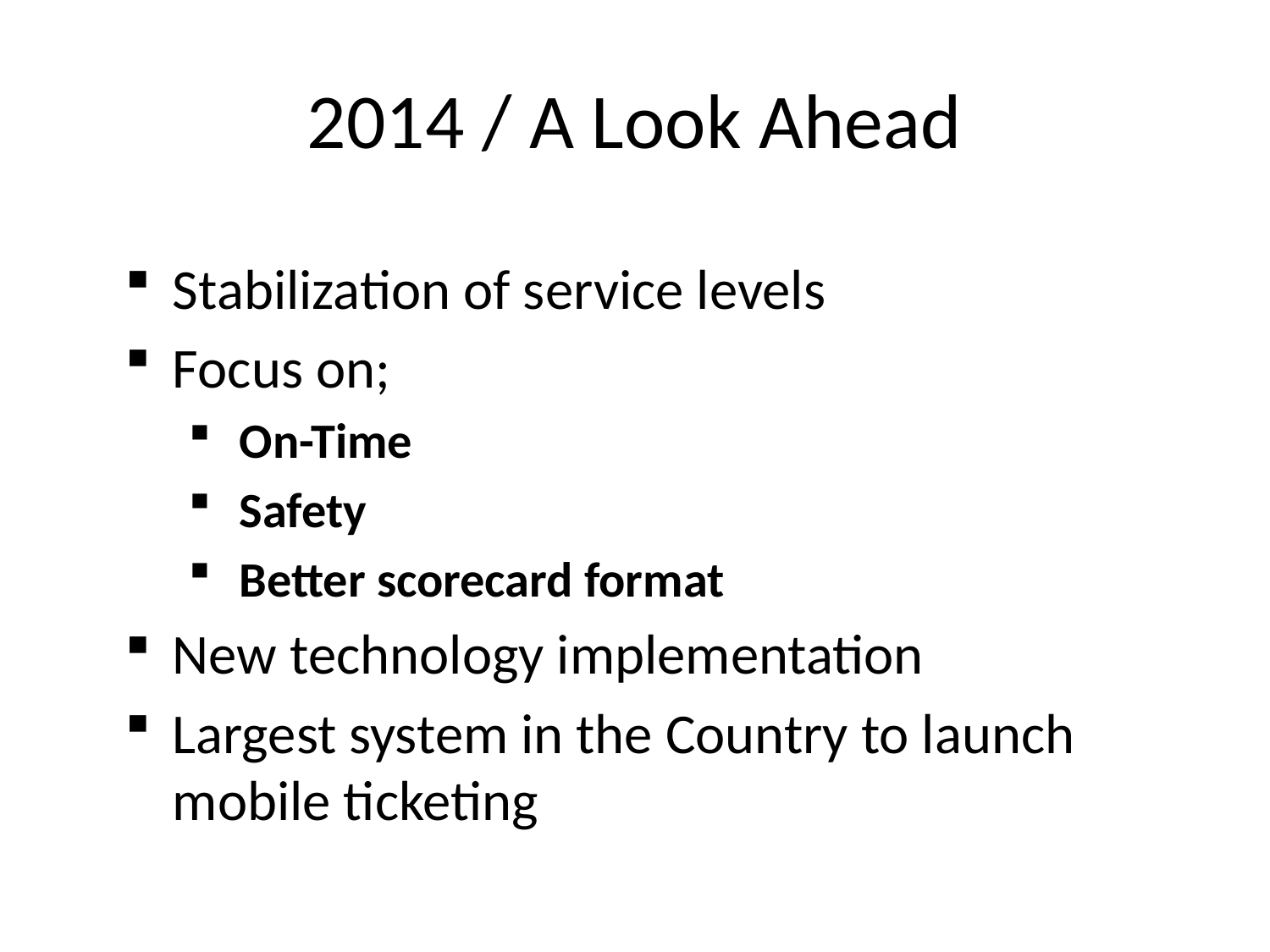

# 2014 / A Look Ahead
Stabilization of service levels
Focus on;
 On-Time
 Safety
 Better scorecard format
New technology implementation
Largest system in the Country to launch mobile ticketing